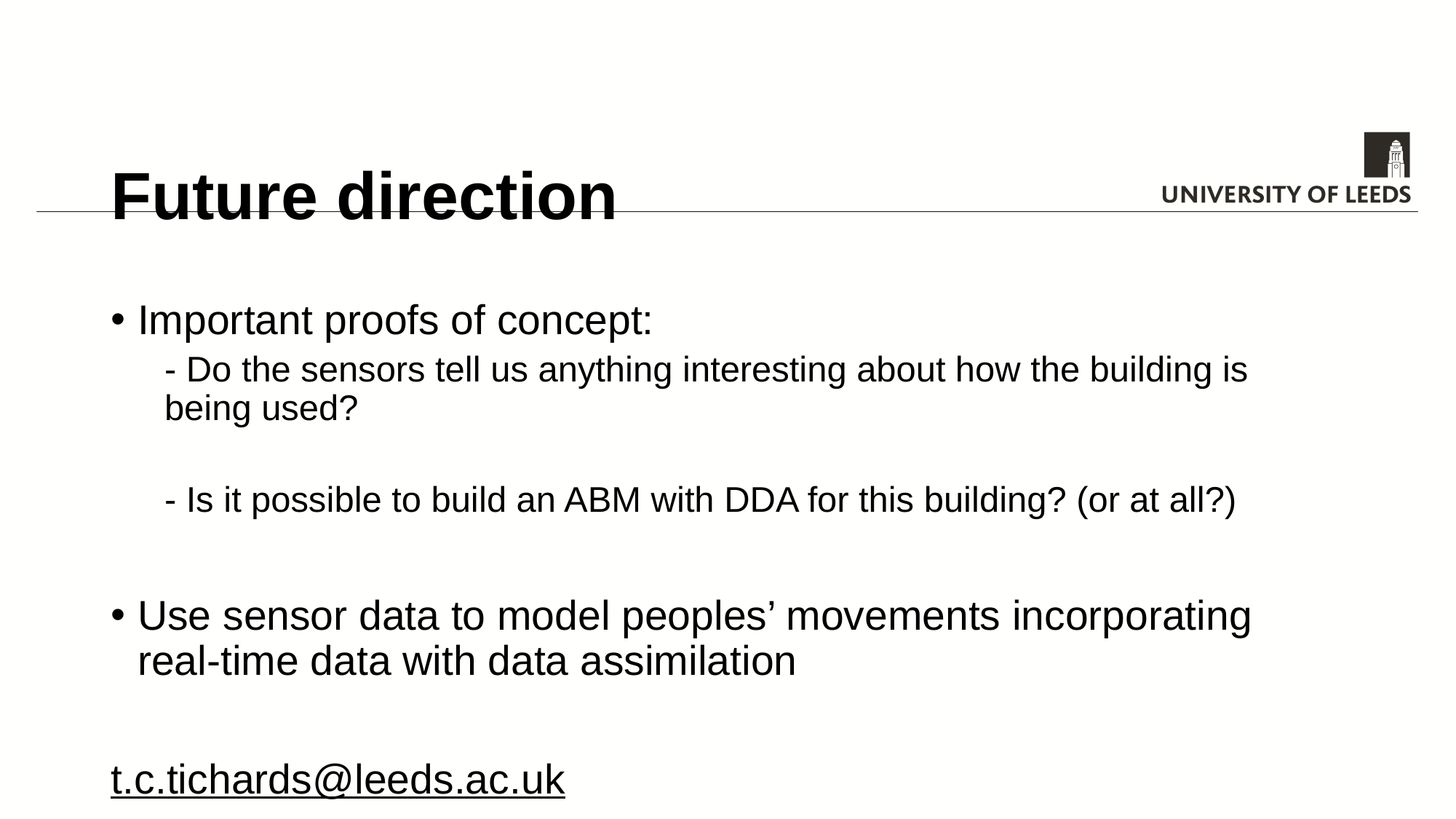

# Future direction
Important proofs of concept:
- Do the sensors tell us anything interesting about how the building is being used?

- Is it possible to build an ABM with DDA for this building? (or at all?)

Use sensor data to model peoples’ movements incorporating real-time data with data assimilation

t.c.tichards@leeds.ac.uk